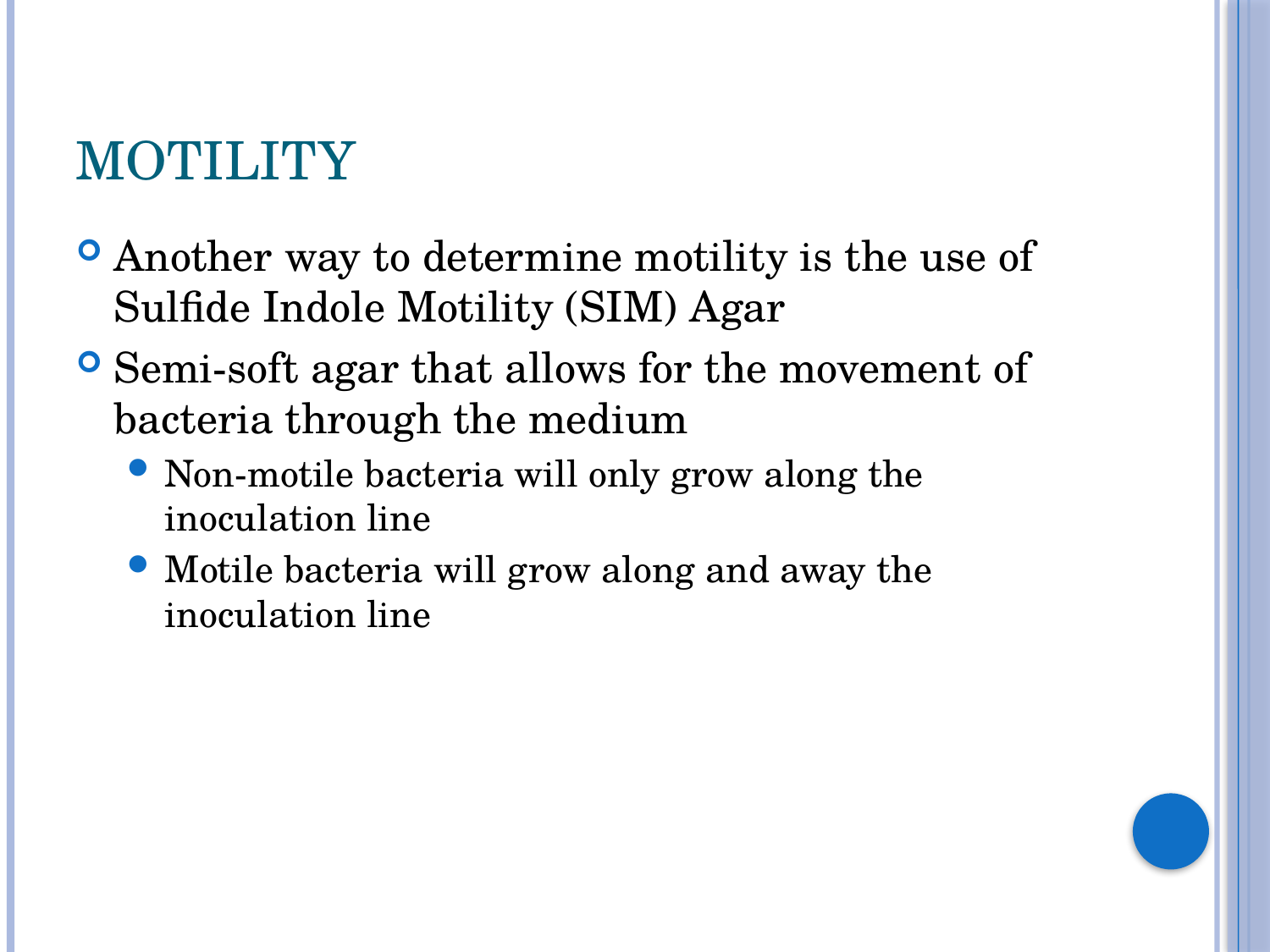

# Motility
Another way to determine motility is the use of Sulfide Indole Motility (SIM) Agar
Semi-soft agar that allows for the movement of bacteria through the medium
Non-motile bacteria will only grow along the inoculation line
Motile bacteria will grow along and away the inoculation line